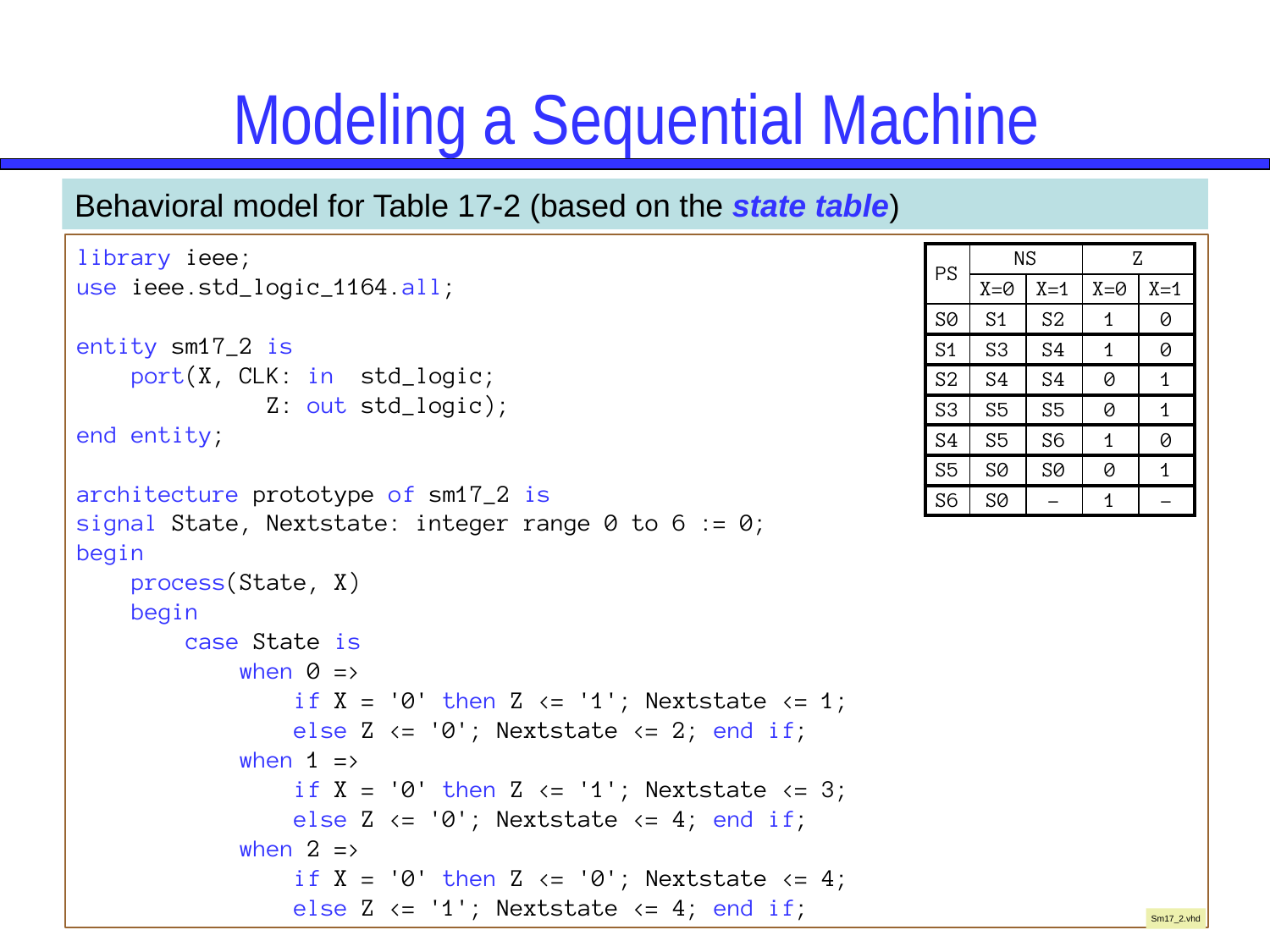

# Modeling a Sequential Machine
Behavioral model for Table 17-2 (based on the state table)
library ieee;
use ieee.std_logic_1164.all;

entity sm17_2 is
    port(X, CLK: in  std_logic;
              Z: out std_logic);
end entity;

architecture prototype of sm17_2 is
signal State, Nextstate: integer range 0 to 6 := 0;
begin
    process(State, X)
    begin
        case State is
            when 0 =>
                if X = '0' then Z <= '1'; Nextstate <= 1;
                else Z <= '0'; Nextstate <= 2; end if;
            when 1 =>
                if X = '0' then Z <= '1'; Nextstate <= 3;
                else Z <= '0'; Nextstate <= 4; end if;
            when 2 =>
                if X = '0' then Z <= '0'; Nextstate <= 4;
                else Z <= '1'; Nextstate <= 4; end if;
| PS | NS |  | Z |  |
| --- | --- | --- | --- | --- |
|  | X=0 | X=1 | X=0 | X=1 |
| S0 | S1 | S2 | 1 | 0 |
| S1 | S3 | S4 | 1 | 0 |
| S2 | S4 | S4 | 0 | 1 |
| S3 | S5 | S5 | 0 | 1 |
| S4 | S5 | S6 | 1 | 0 |
| S5 | S0 | S0 | 0 | 1 |
| S6 | S0 | - | 1 | - |
Sm17_2.vhd